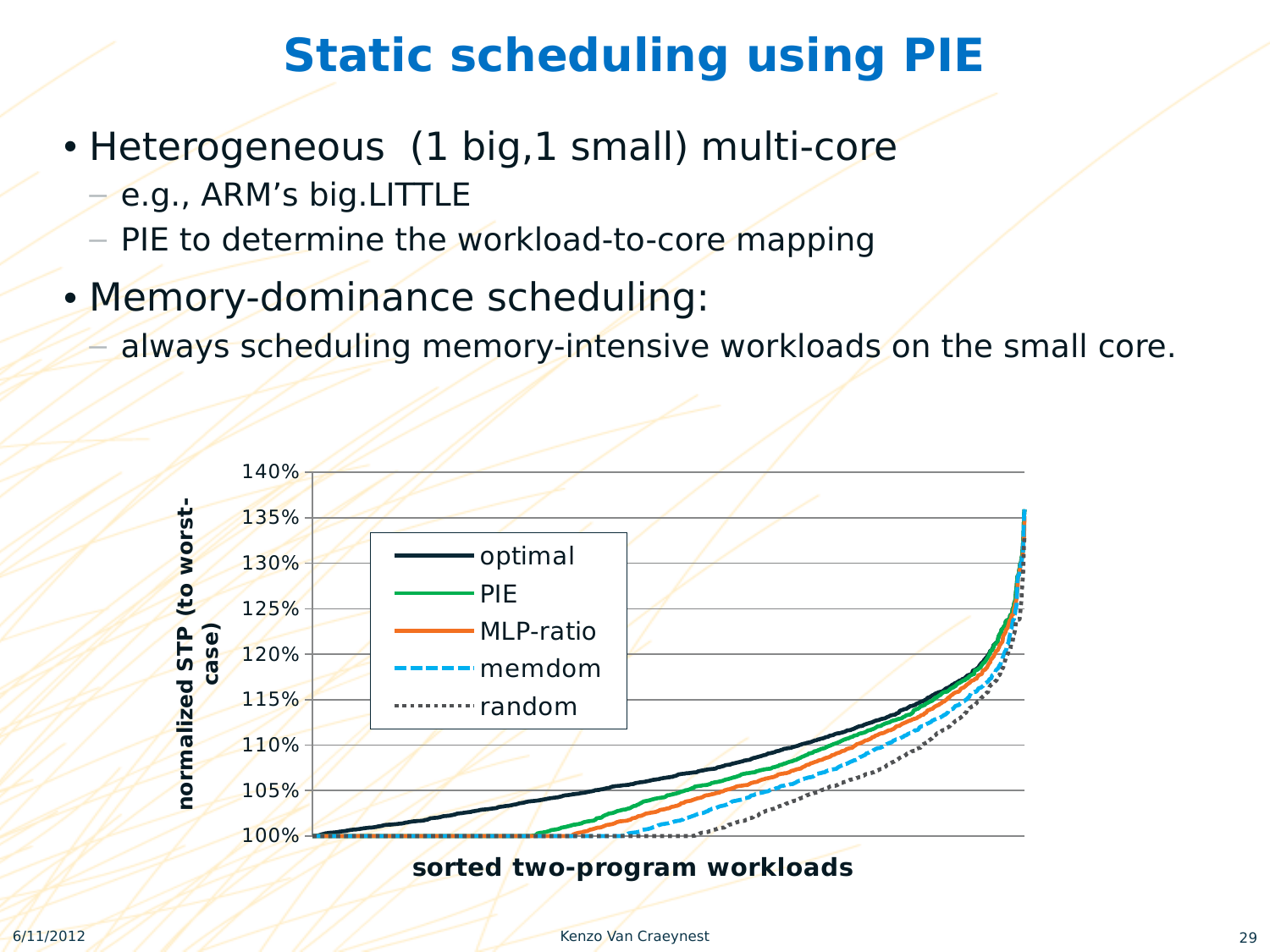

# Static scheduling using PIE
Heterogeneous  (1 big,1 small) multi-core
e.g., ARM’s big.LITTLE
PIE to determine the workload-to-core mapping
Memory-dominance scheduling:
always scheduling memory-intensive workloads on the small core.

### Chart

| Category | optimal | PIE | MLP-ratio | memdom | random |
|---|---|---|---|---|---|
Kenzo Van Craeynest
6/11/2012
29